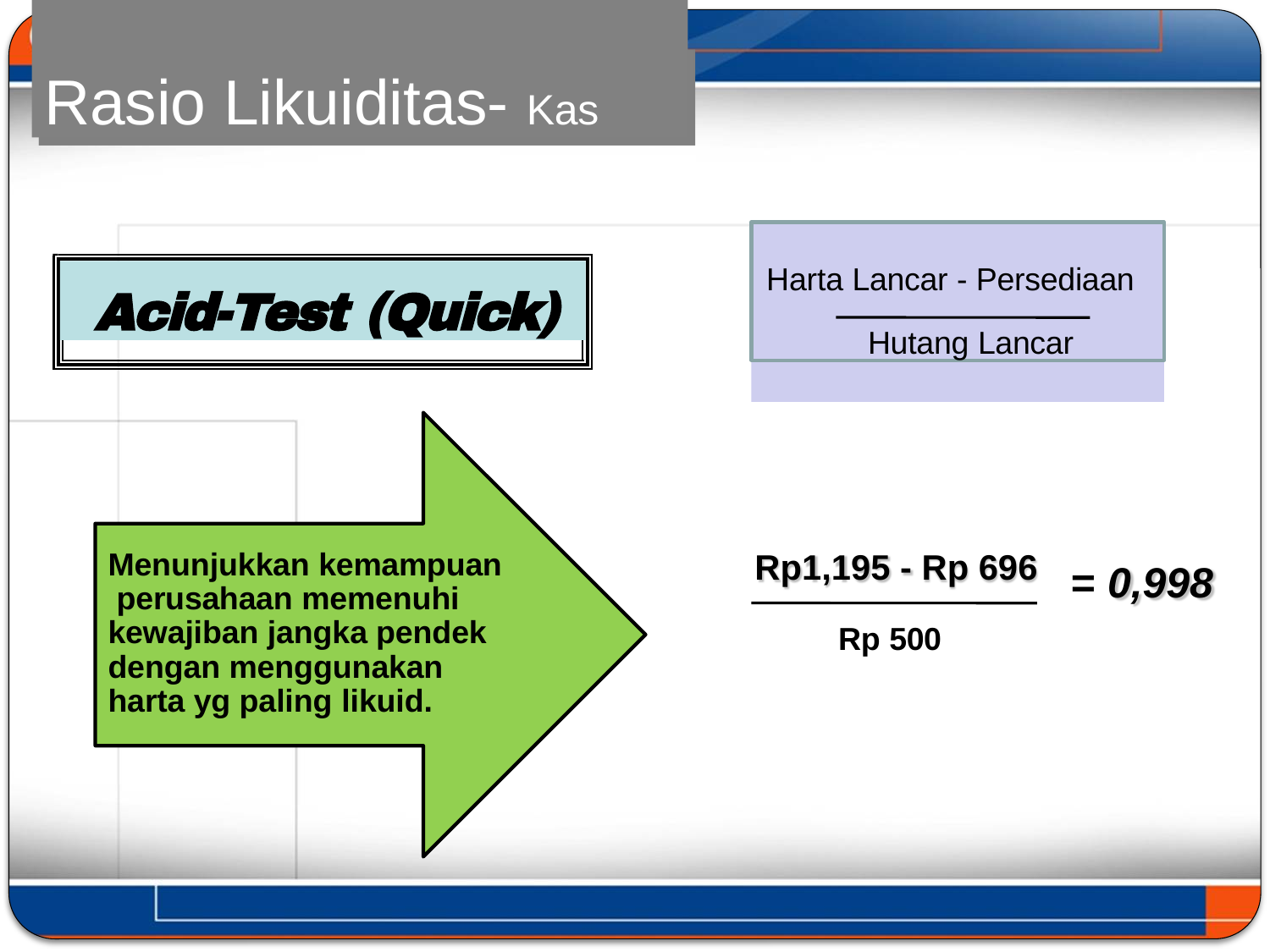

# Rasio Likuiditas- Kas

Harta Lancar - Persediaan  Hutang Lancar

Acid-Test (Quick)

Menunjukkan kemampuan  perusahaan memenuhi  kewajiban jangka pendek  dengan menggunakan  harta yg paling likuid.

Rp1,195 - Rp 696
= 0,998

Rp 500